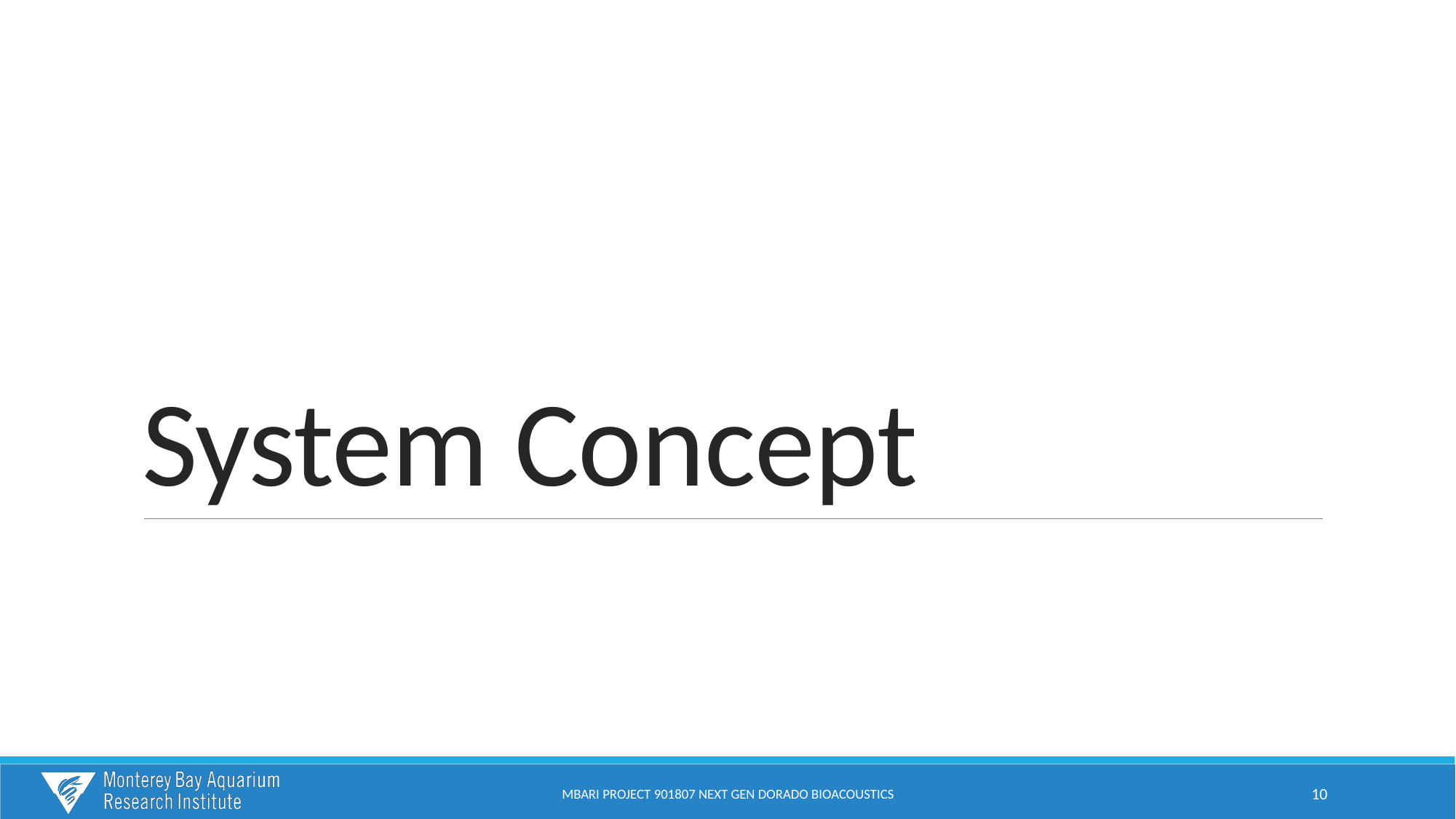

# System Concept
MBARI PROJECT 901807 NEXT GEN Dorado BioAcoustics
10